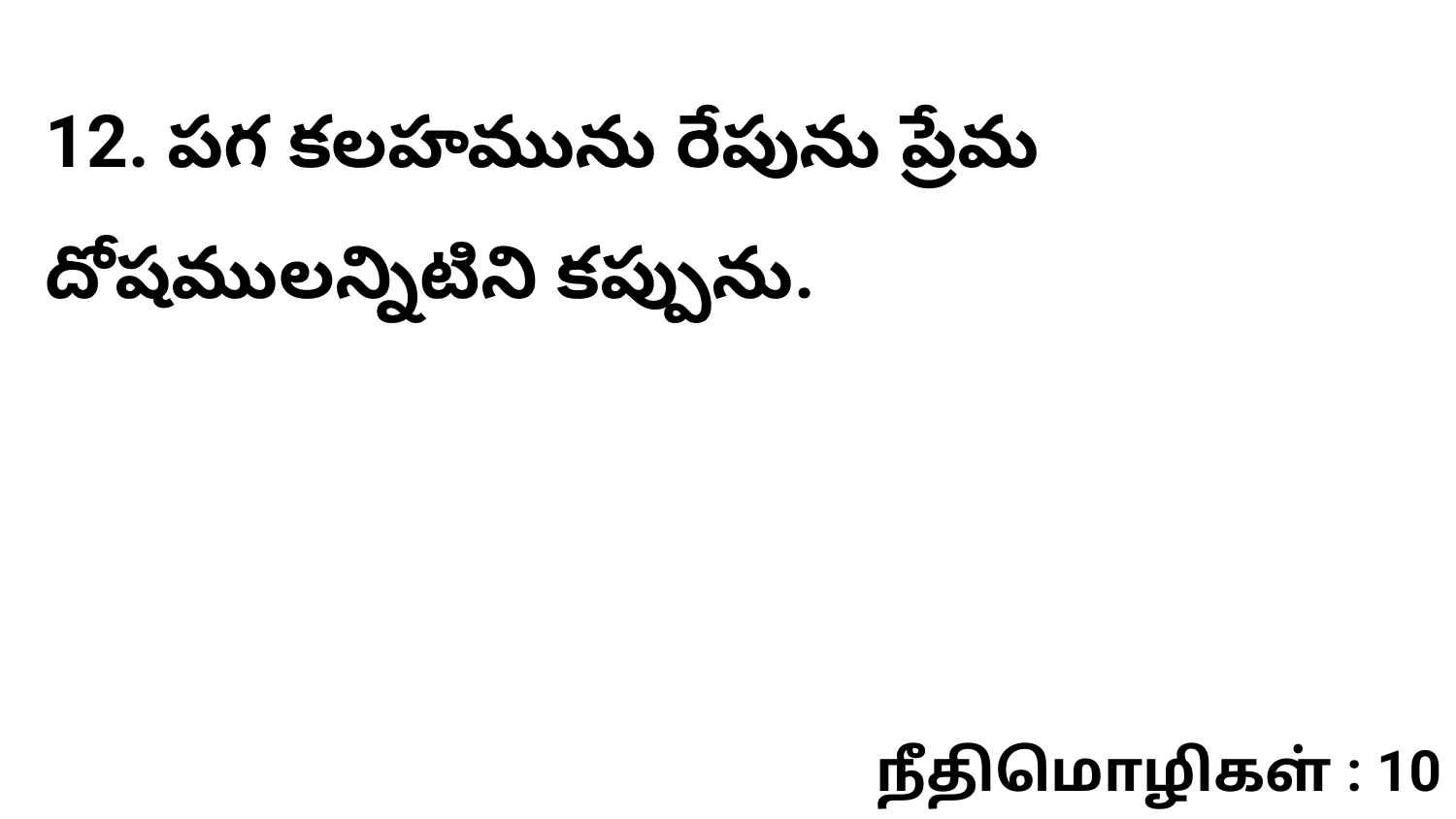

12. పగ కలహమును రేపును ప్రేమ దోషములన్నిటిని కప్పును.
நீதிமொழிகள் : 10